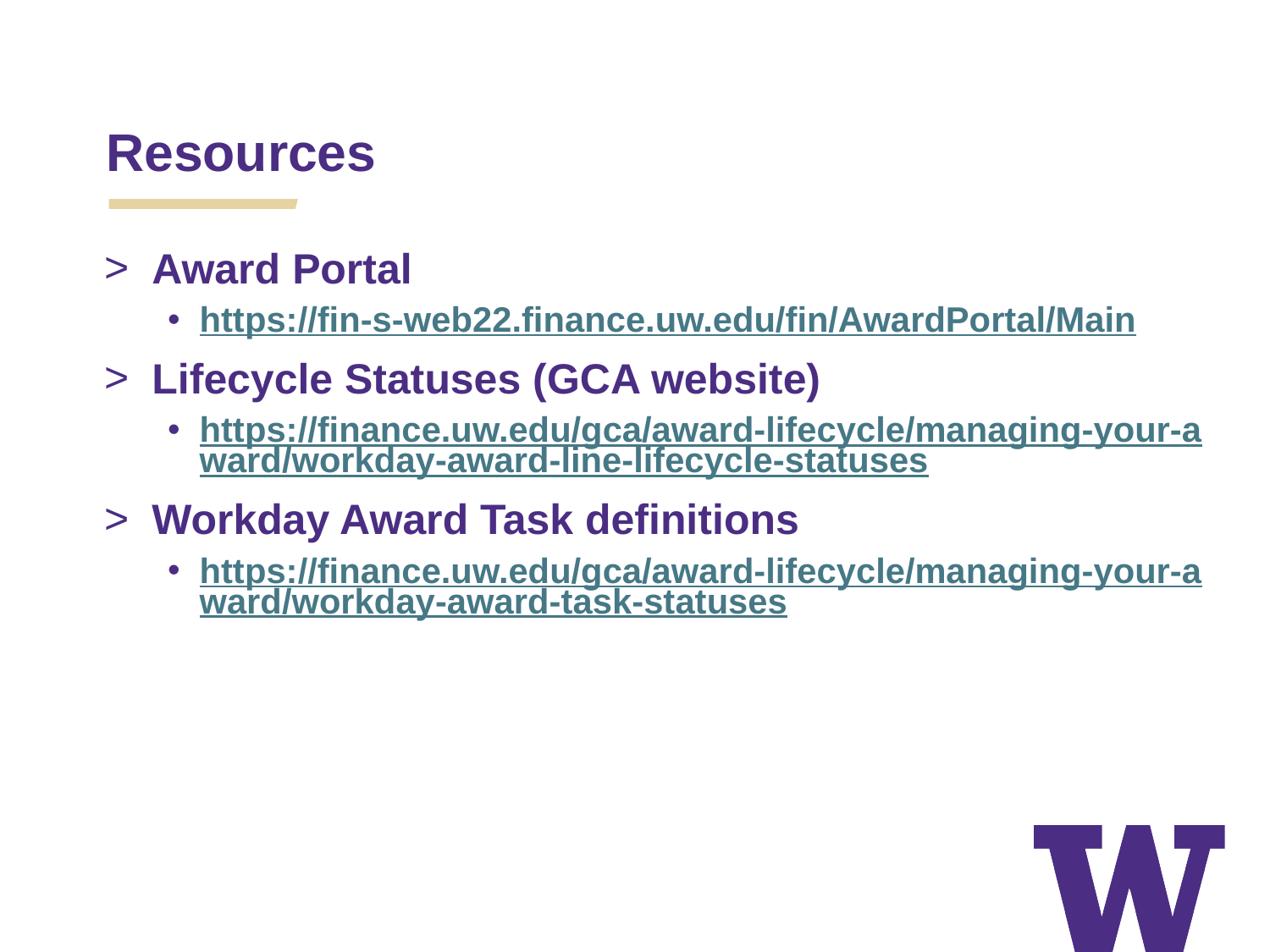

Resources
Award Portal
https://fin-s-web22.finance.uw.edu/fin/AwardPortal/Main
Lifecycle Statuses (GCA website)
https://finance.uw.edu/gca/award-lifecycle/managing-your-award/workday-award-line-lifecycle-statuses
Workday Award Task definitions
https://finance.uw.edu/gca/award-lifecycle/managing-your-award/workday-award-task-statuses